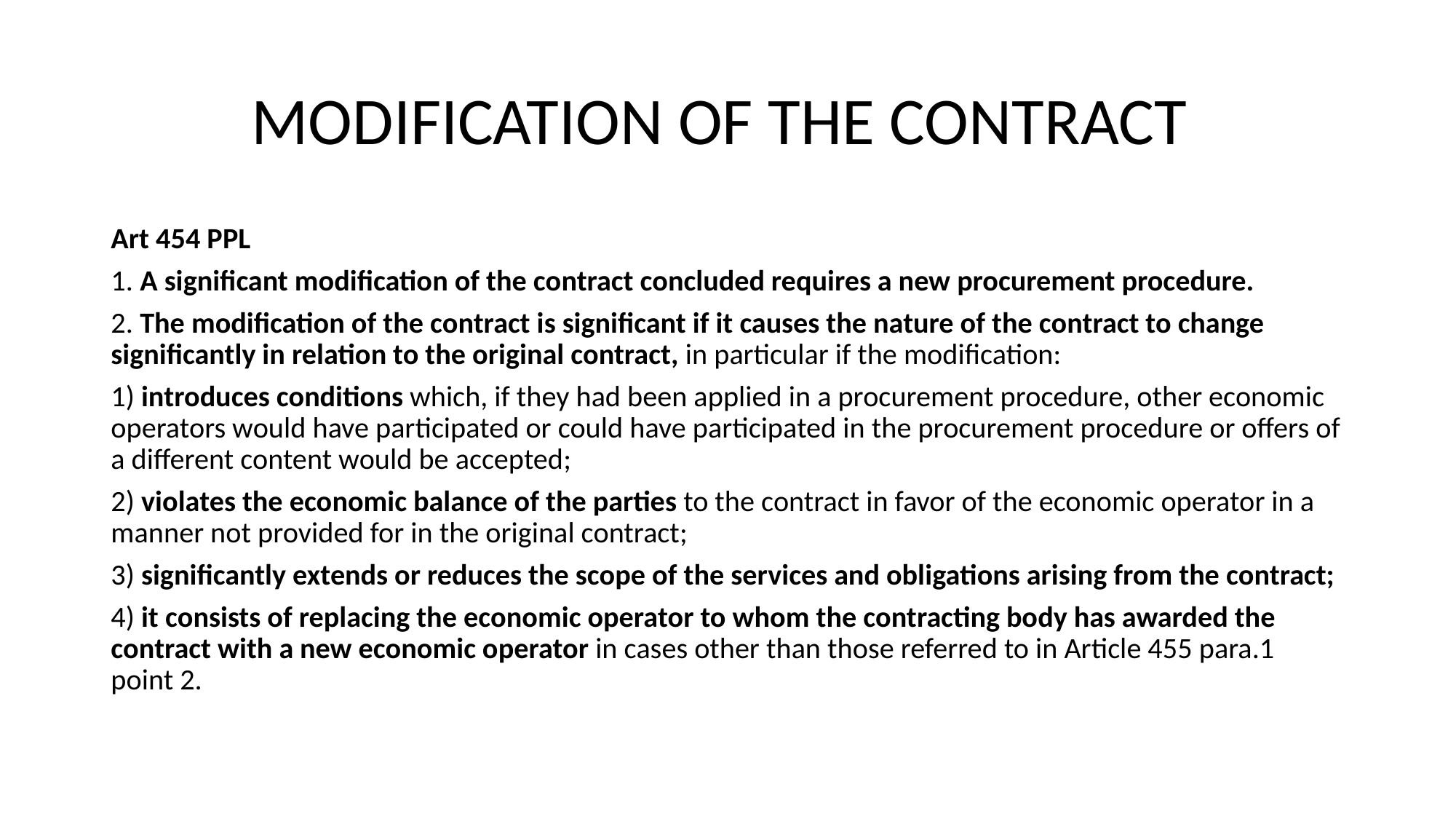

# MODIFICATION OF THE CONTRACT
Art 454 PPL
1. A significant modification of the contract concluded requires a new procurement procedure.
2. The modification of the contract is significant if it causes the nature of the contract to change significantly in relation to the original contract, in particular if the modification:
1) introduces conditions which, if they had been applied in a procurement procedure, other economic operators would have participated or could have participated in the procurement procedure or offers of a different content would be accepted;
2) violates the economic balance of the parties to the contract in favor of the economic operator in a manner not provided for in the original contract;
3) significantly extends or reduces the scope of the services and obligations arising from the contract;
4) it consists of replacing the economic operator to whom the contracting body has awarded the contract with a new economic operator in cases other than those referred to in Article 455 para.1 point 2.